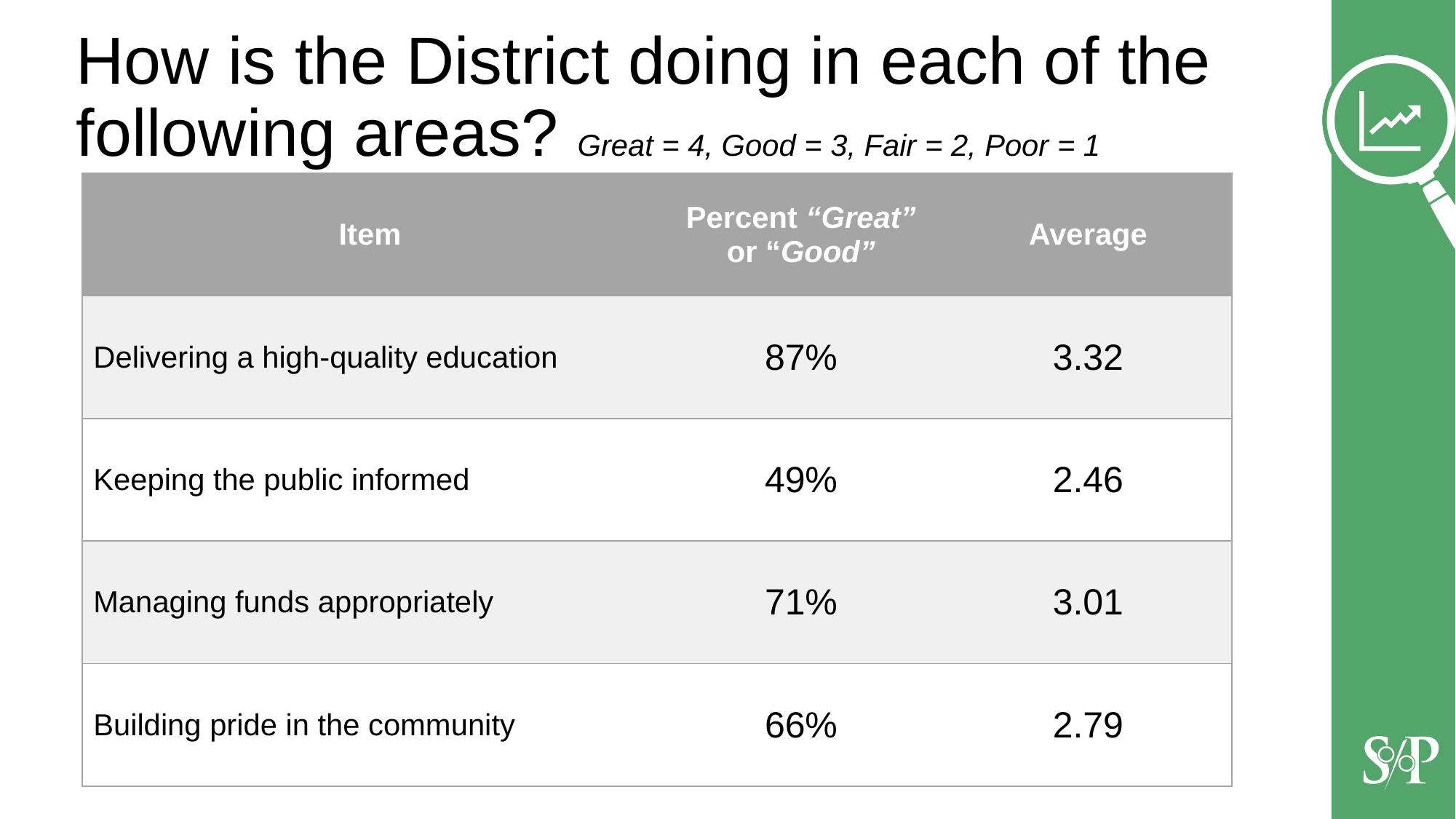

# How is the District doing in each of the following areas? Great = 4, Good = 3, Fair = 2, Poor = 1
| Item | Percent “Great” or “Good” | Average |
| --- | --- | --- |
| Delivering a high-quality education | 87% | 3.32 |
| Keeping the public informed | 49% | 2.46 |
| Managing funds appropriately | 71% | 3.01 |
| Building pride in the community | 66% | 2.79 |